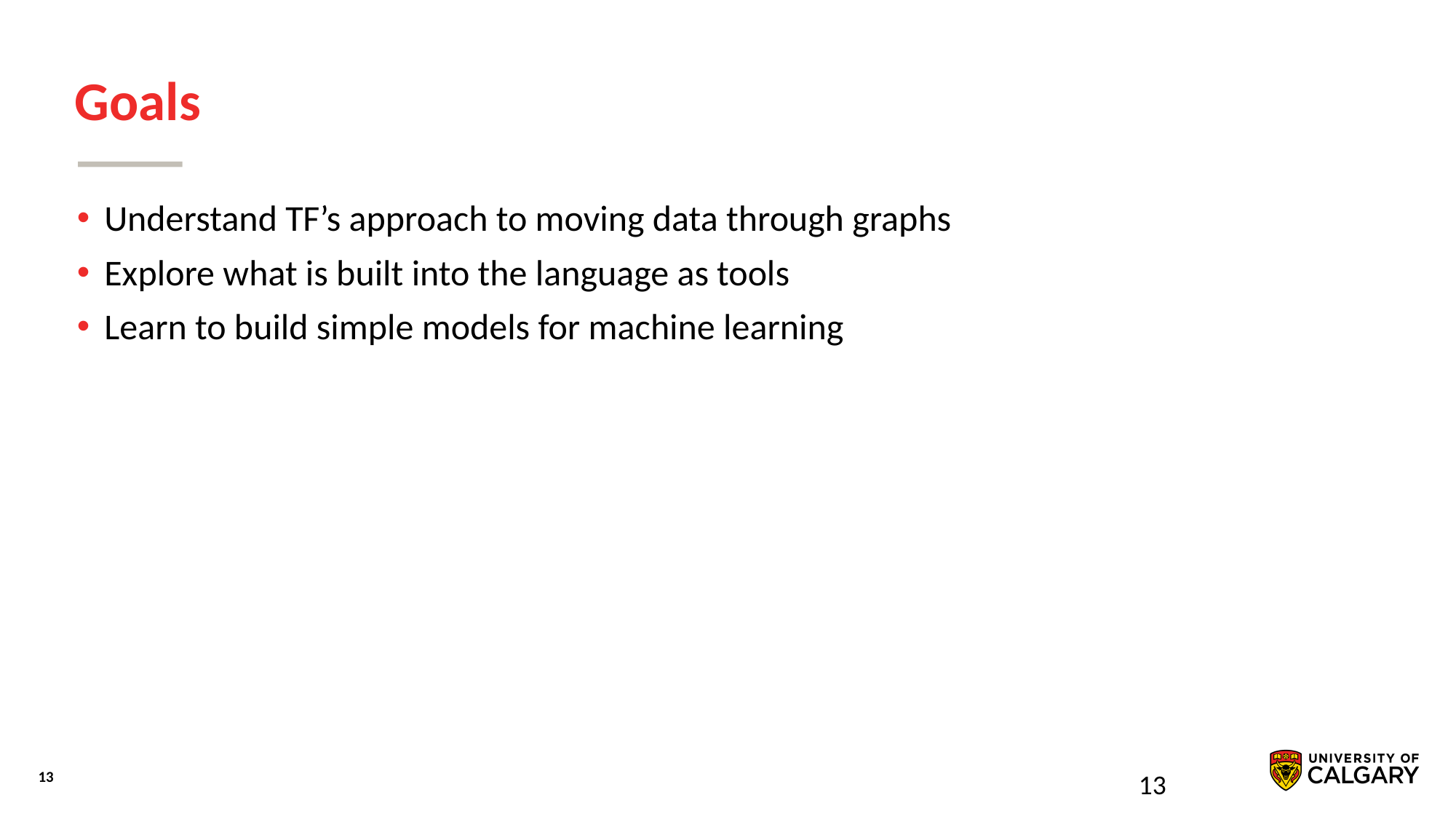

# Goals
Understand TF’s approach to moving data through graphs
Explore what is built into the language as tools
Learn to build simple models for machine learning
13